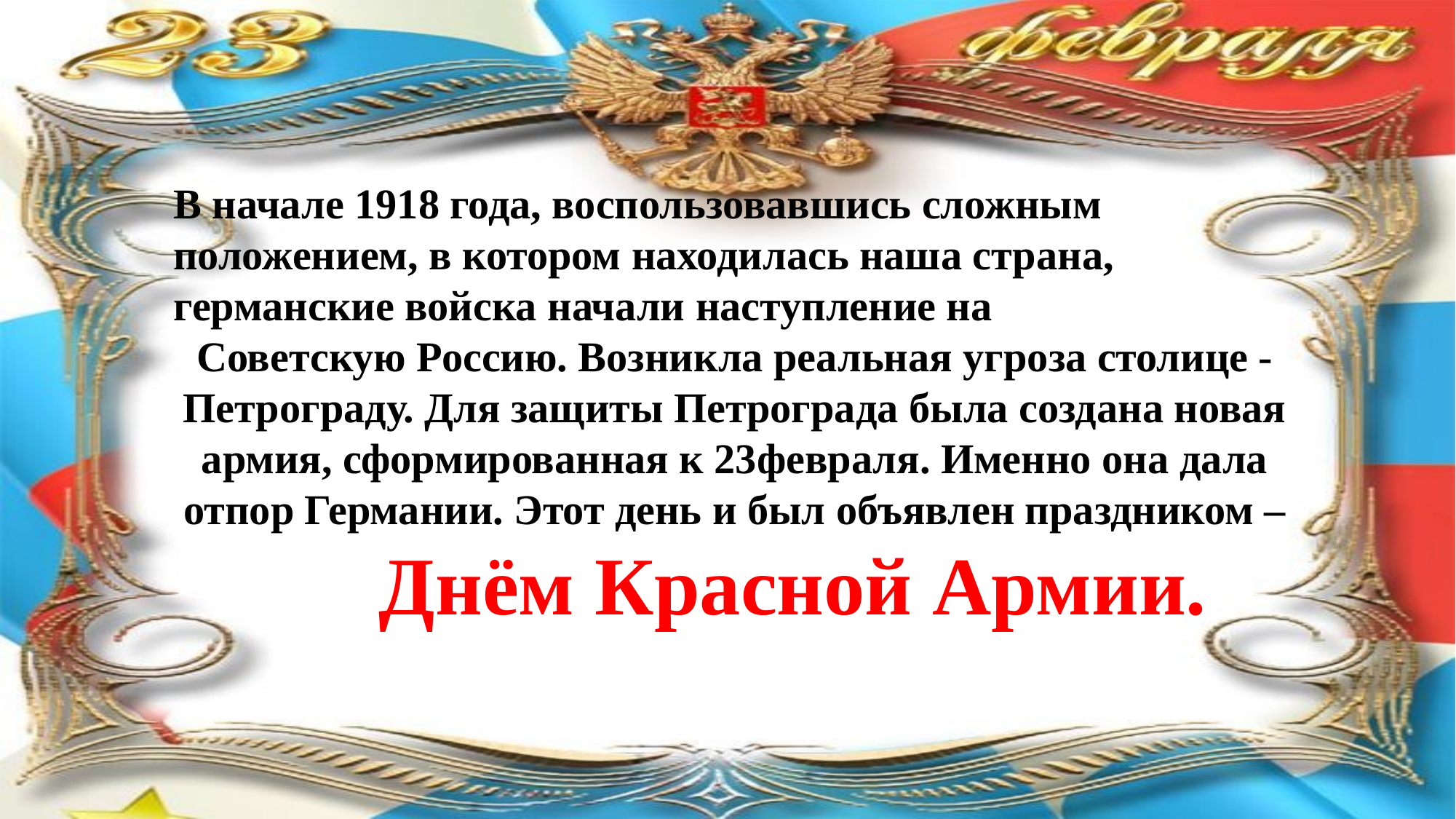

В начале 1918 года, воспользовавшись сложным положением, в котором находилась наша страна, германские войска начали наступление на
Советскую Россию. Возникла реальная угроза столице - Петрограду. Для защиты Петрограда была создана новая армия, сформированная к 23февраля. Именно она дала отпор Германии. Этот день и был объявлен праздником –
             Днём Красной Армии.